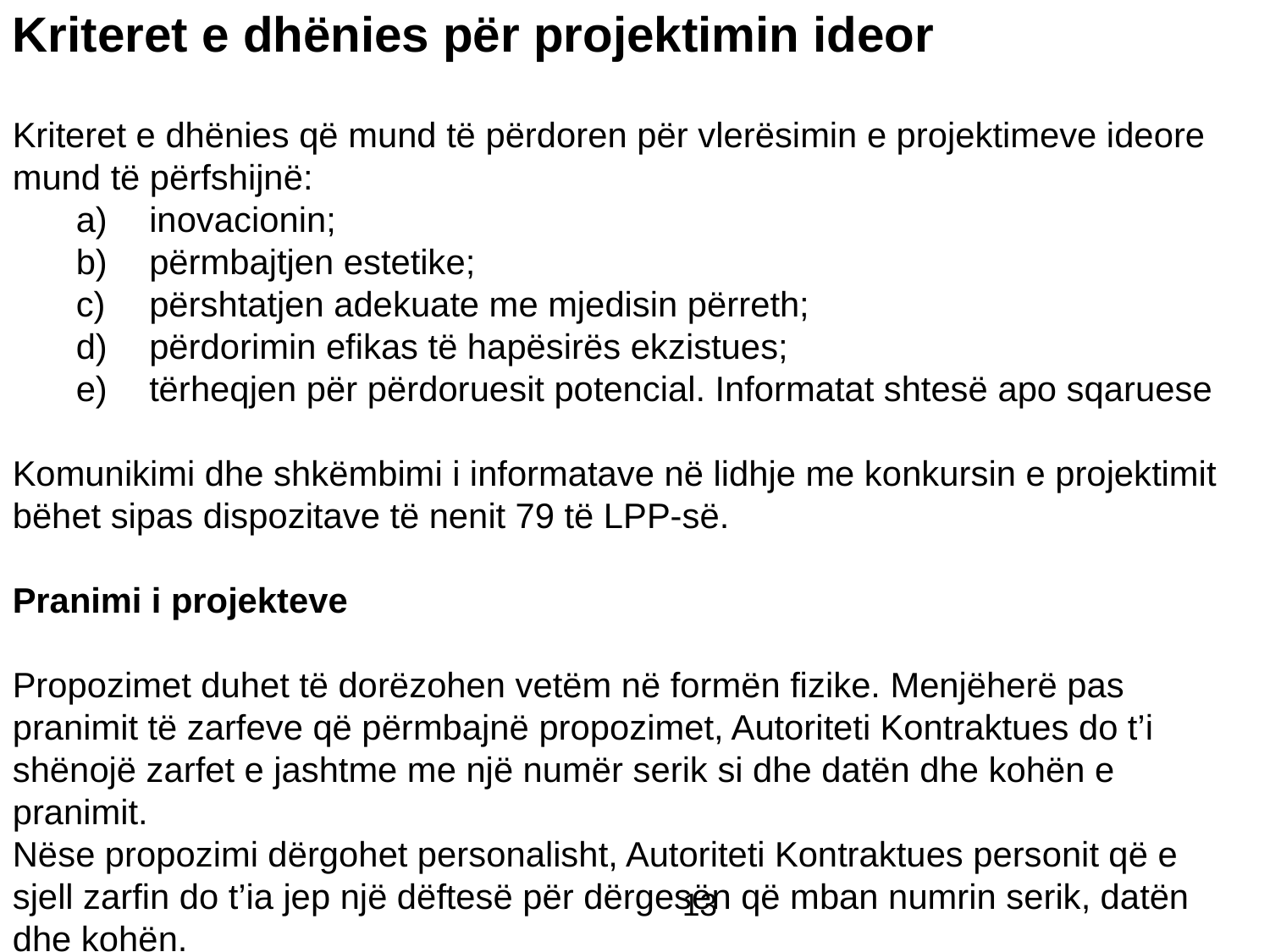

Kriteret e dhënies për projektimin ideor

Kriteret e dhënies që mund të përdoren për vlerësimin e projektimeve ideore mund të përfshijnë:
 inovacionin;
 përmbajtjen estetike;
 përshtatjen adekuate me mjedisin përreth;
 përdorimin efikas të hapësirës ekzistues;
 tërheqjen për përdoruesit potencial. Informatat shtesë apo sqaruese

Komunikimi dhe shkëmbimi i informatave në lidhje me konkursin e projektimit bëhet sipas dispozitave të nenit 79 të LPP-së.

Pranimi i projekteve

Propozimet duhet të dorëzohen vetëm në formën fizike. Menjëherë pas pranimit të zarfeve që përmbajnë propozimet, Autoriteti Kontraktues do t’i shënojë zarfet e jashtme me një numër serik si dhe datën dhe kohën e pranimit.
Nëse propozimi dërgohet personalisht, Autoriteti Kontraktues personit që e sjell zarfin do t’ia jep një dëftesë për dërgesën që mban numrin serik, datën dhe kohën.